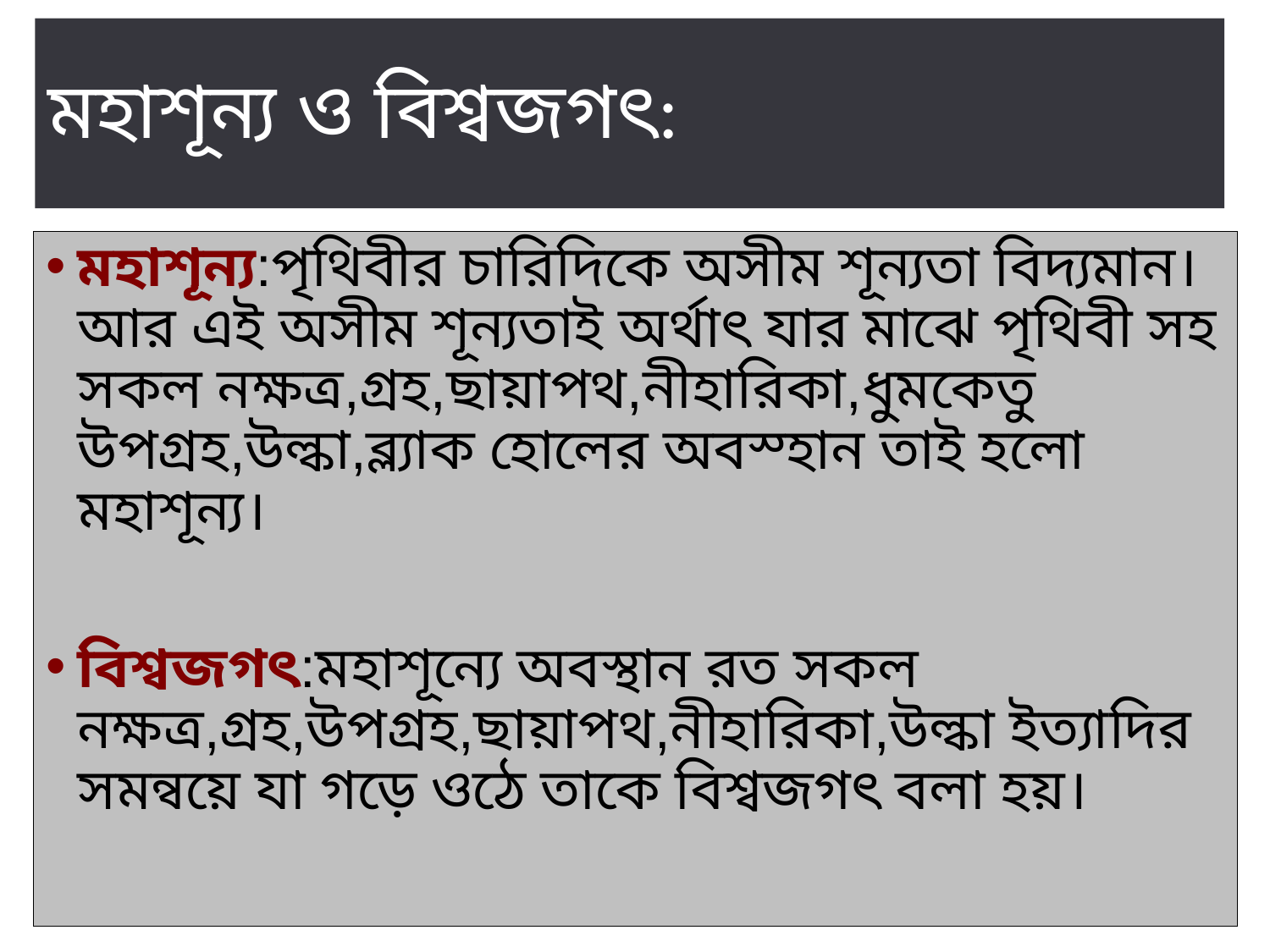

# মহাশূন্য ও বিশ্বজগৎ:
মহাশূন্য:পৃথিবীর চারিদিকে অসীম শূন্যতা বিদ্যমান।আর এই অসীম শূন্যতাই অর্থাৎ যার মাঝে পৃথিবী সহ সকল নক্ষত্র,গ্রহ,ছায়াপথ,নীহারিকা,ধুমকেতু উপগ্রহ,উল্কা,ব্ল্যাক হোলের অবস্হান তাই হলো মহাশূন্য।

বিশ্বজগৎ:মহাশূন্যে অবস্থান রত সকল নক্ষত্র,গ্রহ,উপগ্রহ,ছায়াপথ,নীহারিকা,উল্কা ইত্যাদির সমন্বয়ে যা গড়ে ওঠে তাকে বিশ্বজগৎ বলা হয়।